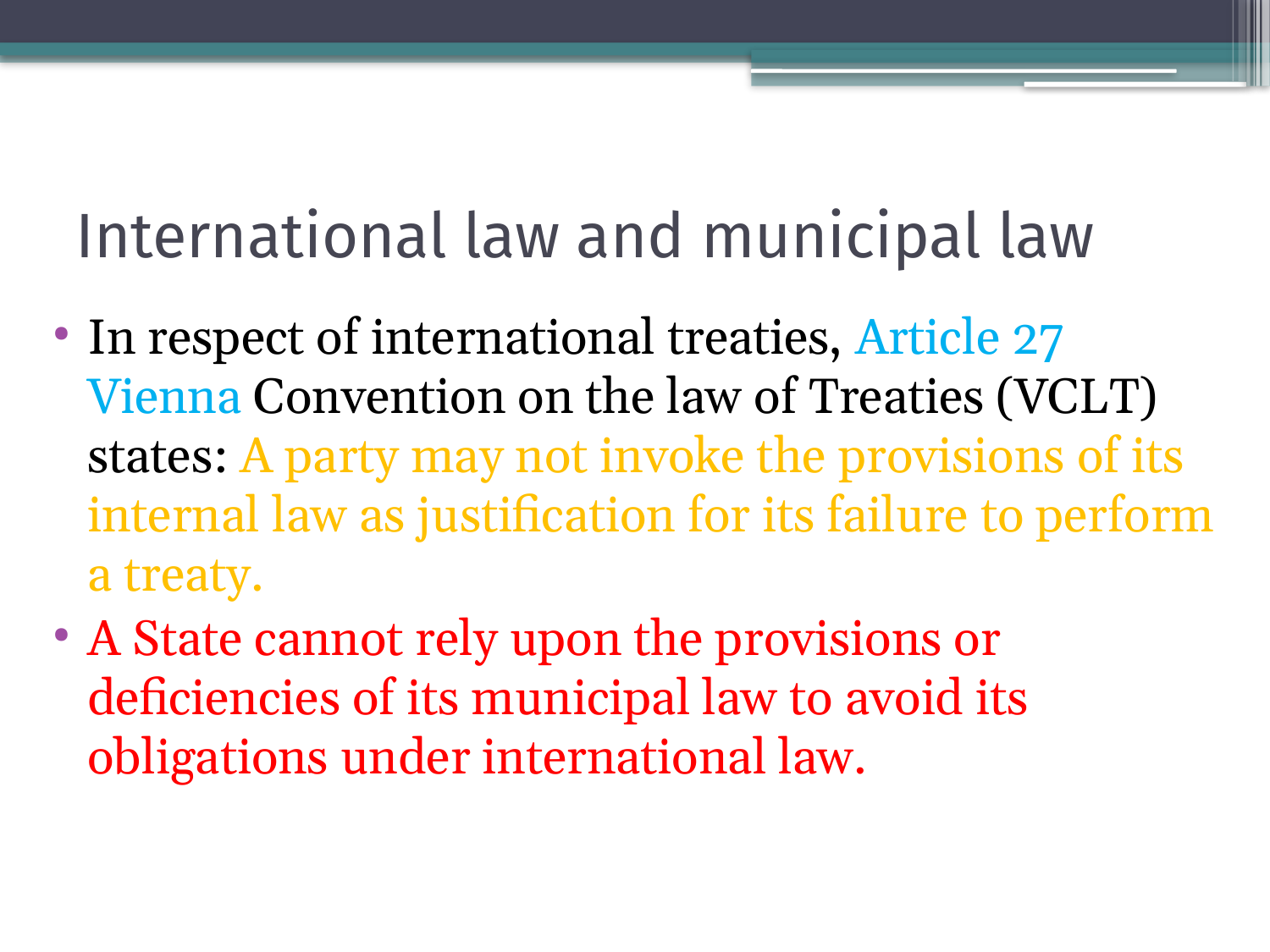

# International law and municipal law

In respect of international treaties, Article 27 Vienna Convention on the law of Treaties (VCLT) states: A party may not invoke the provisions of its internal law as justification for its failure to perform a treaty.
A State cannot rely upon the provisions or deficiencies of its municipal law to avoid its obligations under international law.